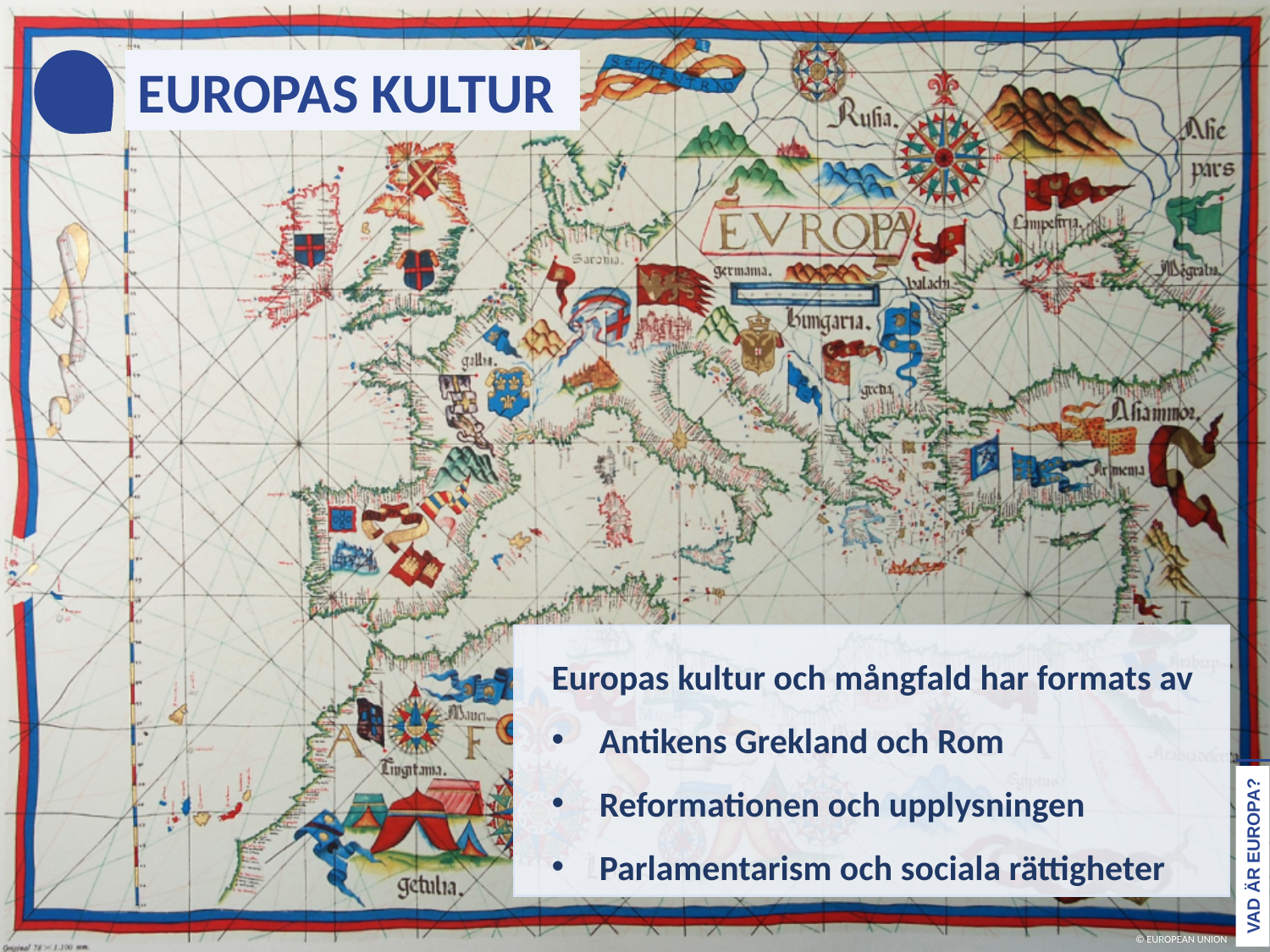

EUROPAS KULTUR

Europas kultur och mångfald har formats av
Antikens Grekland och Rom
Reformationen och upplysningen
Parlamentarism och sociala rättigheter
VAD ÄR EUROPA?
© EUROPEAN UNION